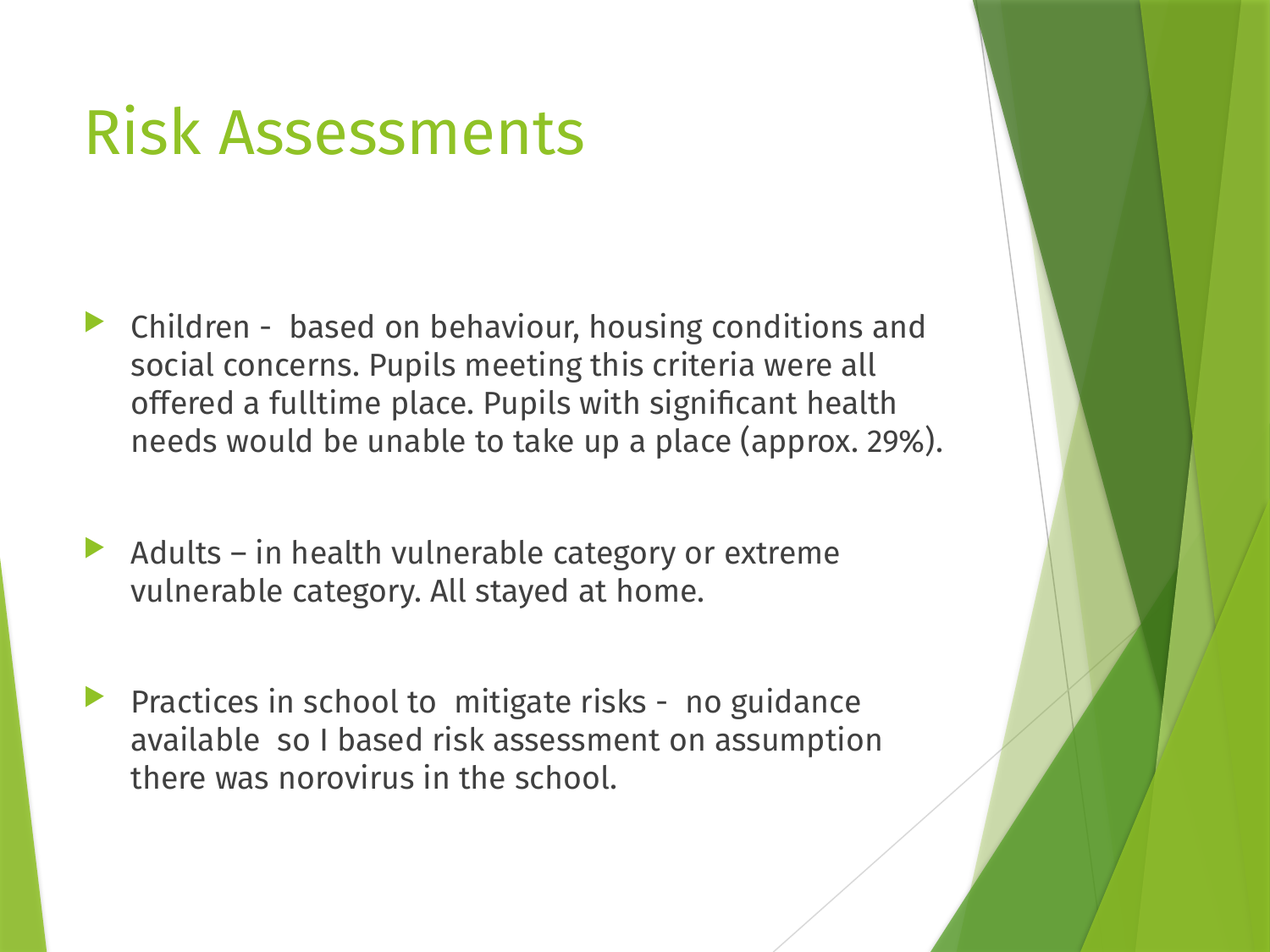

# Risk Assessments
Children -  based on behaviour, housing conditions and social concerns. Pupils meeting this criteria were all offered a fulltime place. Pupils with significant health needs would be unable to take up a place (approx. 29%).

Adults – in health vulnerable category or extreme vulnerable category. All stayed at home.

Practices in school to  mitigate risks -  no guidance available  so I based risk assessment on assumption there was norovirus in the school.